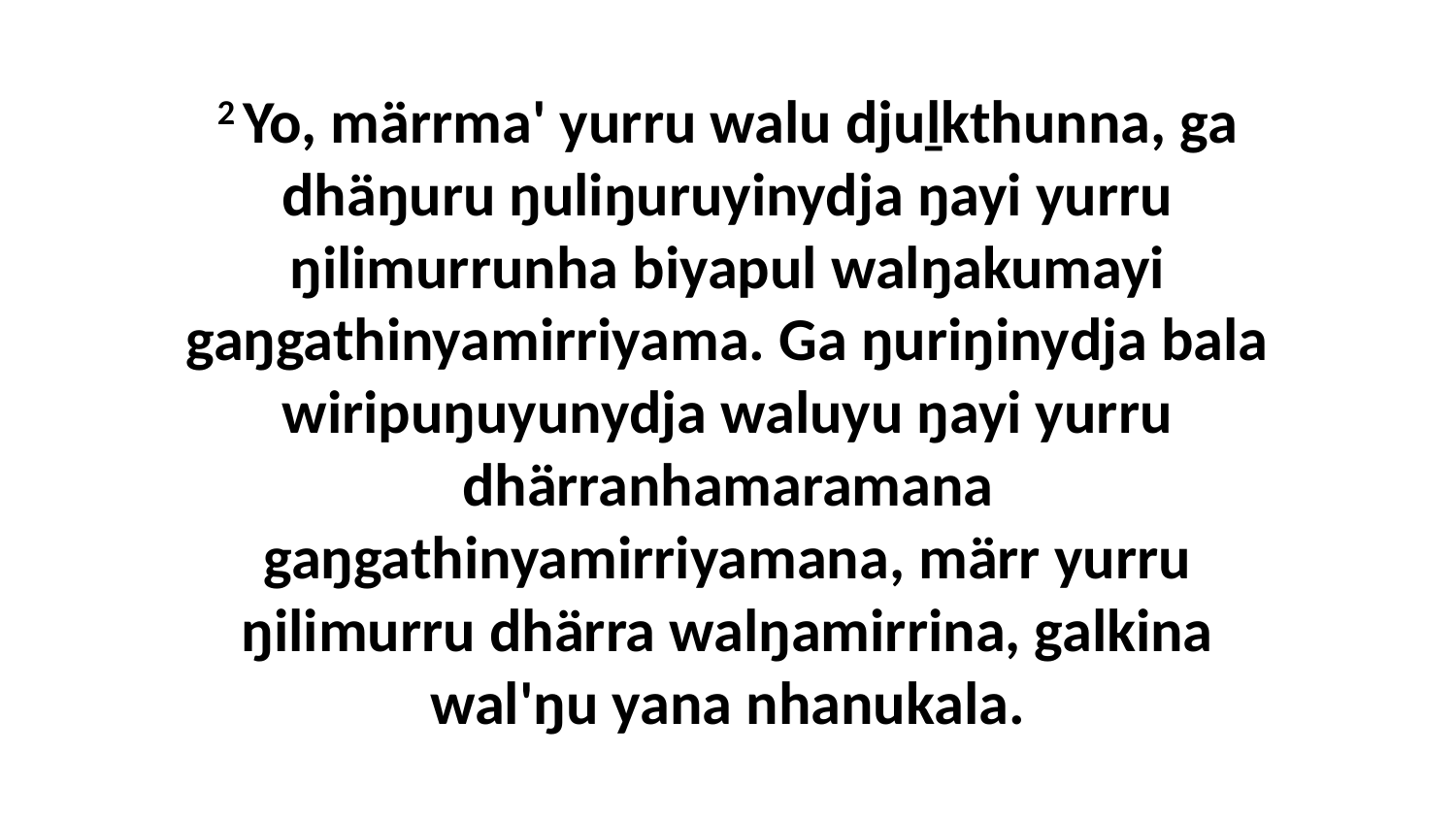

2 Yo, märrma' yurru walu djuḻkthunna, ga dhäŋuru ŋuliŋuruyinydja ŋayi yurru ŋilimurrunha biyapul walŋakumayi gaŋgathinyamirriyama. Ga ŋuriŋinydja bala wiripuŋuyunydja waluyu ŋayi yurru dhärranhamaramana gaŋgathinyamirriyamana, märr yurru ŋilimurru dhärra walŋamirrina, galkina wal'ŋu yana nhanukala.